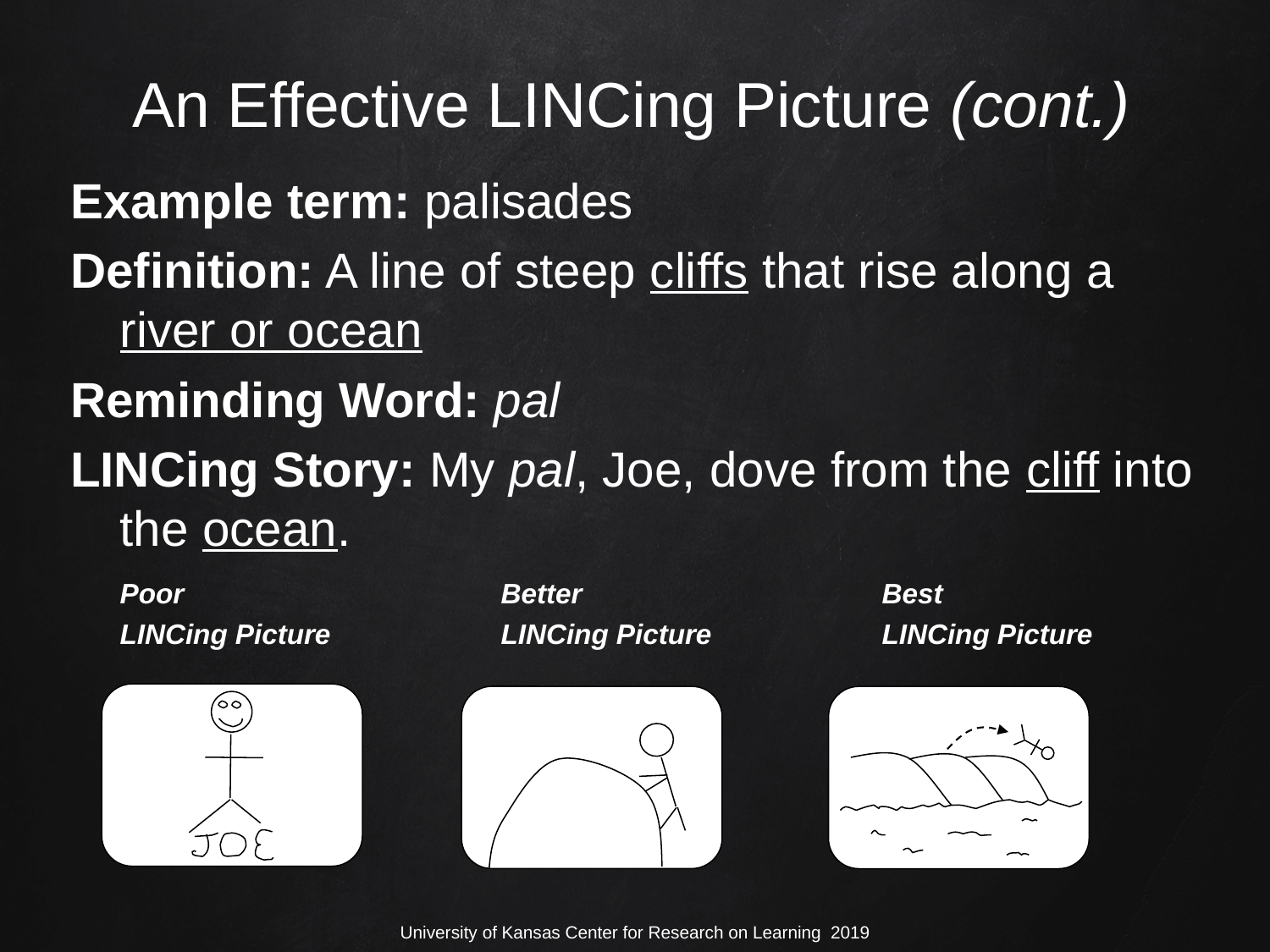

# An Effective LINCing Picture (cont.)
Example term: palisades
Definition: A line of steep cliffs that rise along a river or ocean
Reminding Word: pal
LINCing Story: My pal, Joe, dove from the cliff into the ocean.
	Poor			Better			Best
	LINCing Picture		LINCing Picture		LINCing Picture

University of Kansas Center for Research on Learning  2019